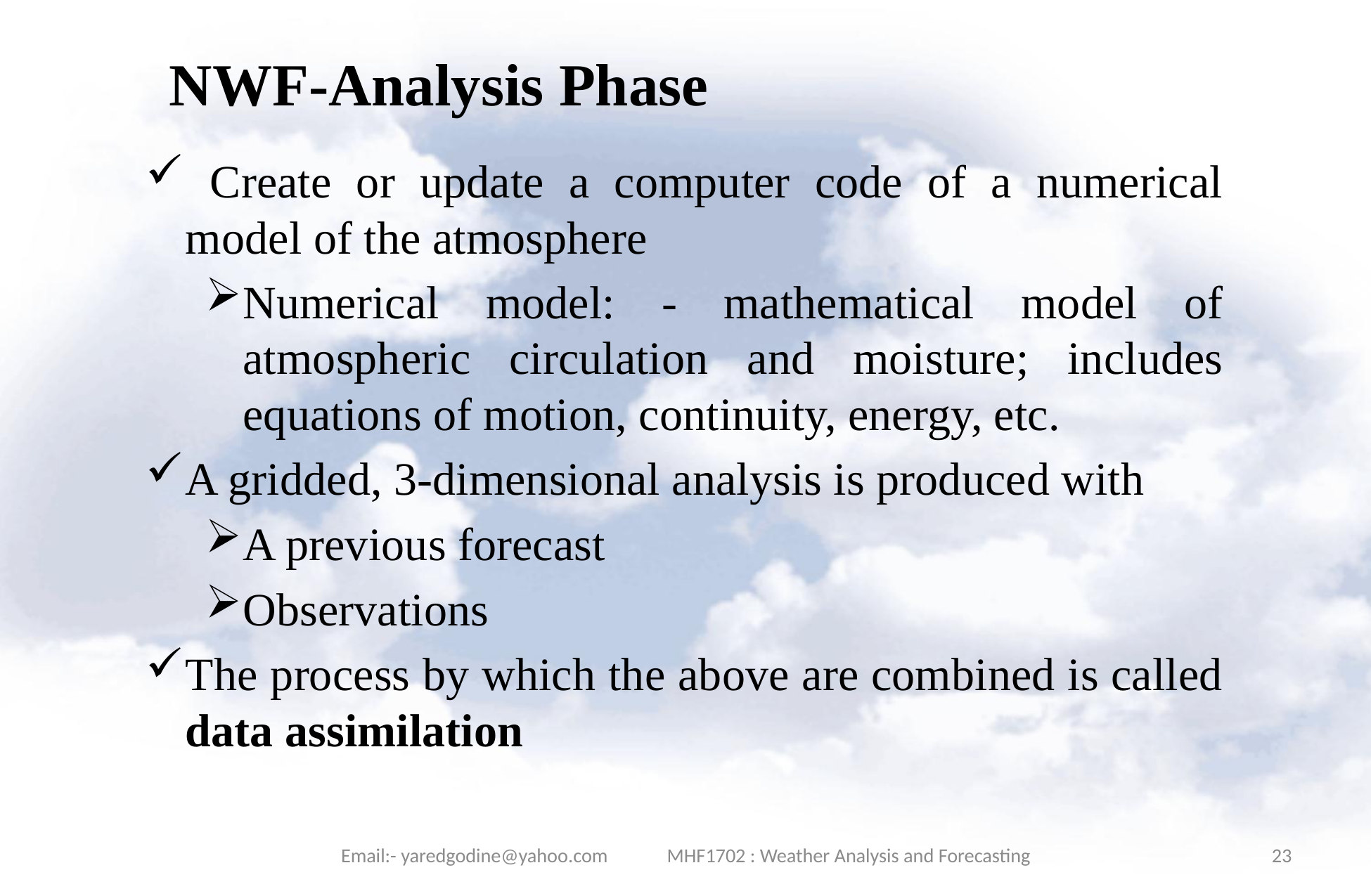

# NWF-Analysis Phase
 Create or update a computer code of a numerical model of the atmosphere
Numerical model: - mathematical model of atmospheric circulation and moisture; includes equations of motion, continuity, energy, etc.
A gridded, 3-dimensional analysis is produced with
A previous forecast
Observations
The process by which the above are combined is called data assimilation
Email:- yaredgodine@yahoo.com             MHF1702 : Weather Analysis and Forecasting
23